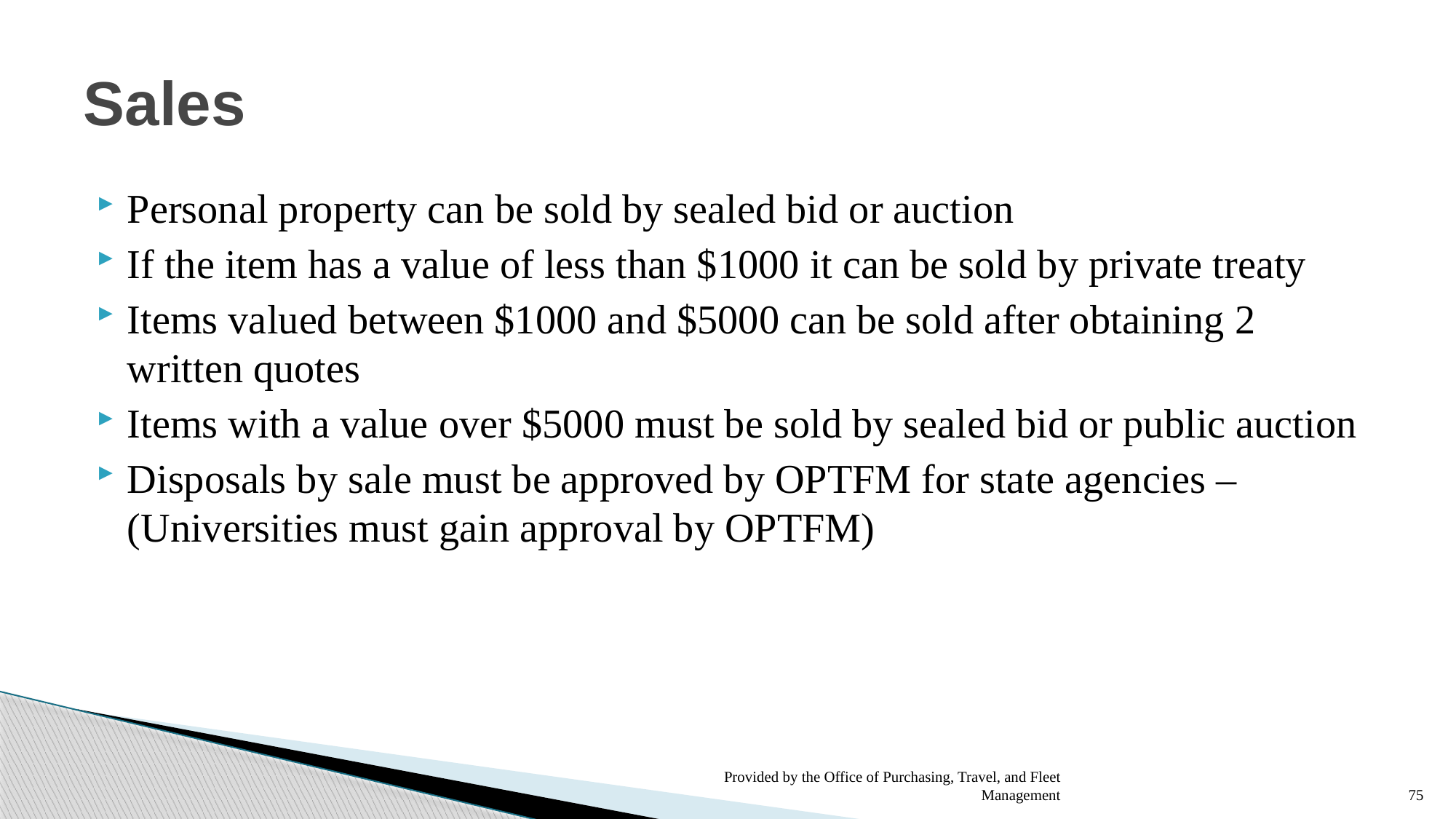

# Sales
Personal property can be sold by sealed bid or auction
If the item has a value of less than $1000 it can be sold by private treaty
Items valued between $1000 and $5000 can be sold after obtaining 2 written quotes
Items with a value over $5000 must be sold by sealed bid or public auction
Disposals by sale must be approved by OPTFM for state agencies – (Universities must gain approval by OPTFM)

Provided by the Office of Purchasing, Travel, and Fleet Management
75